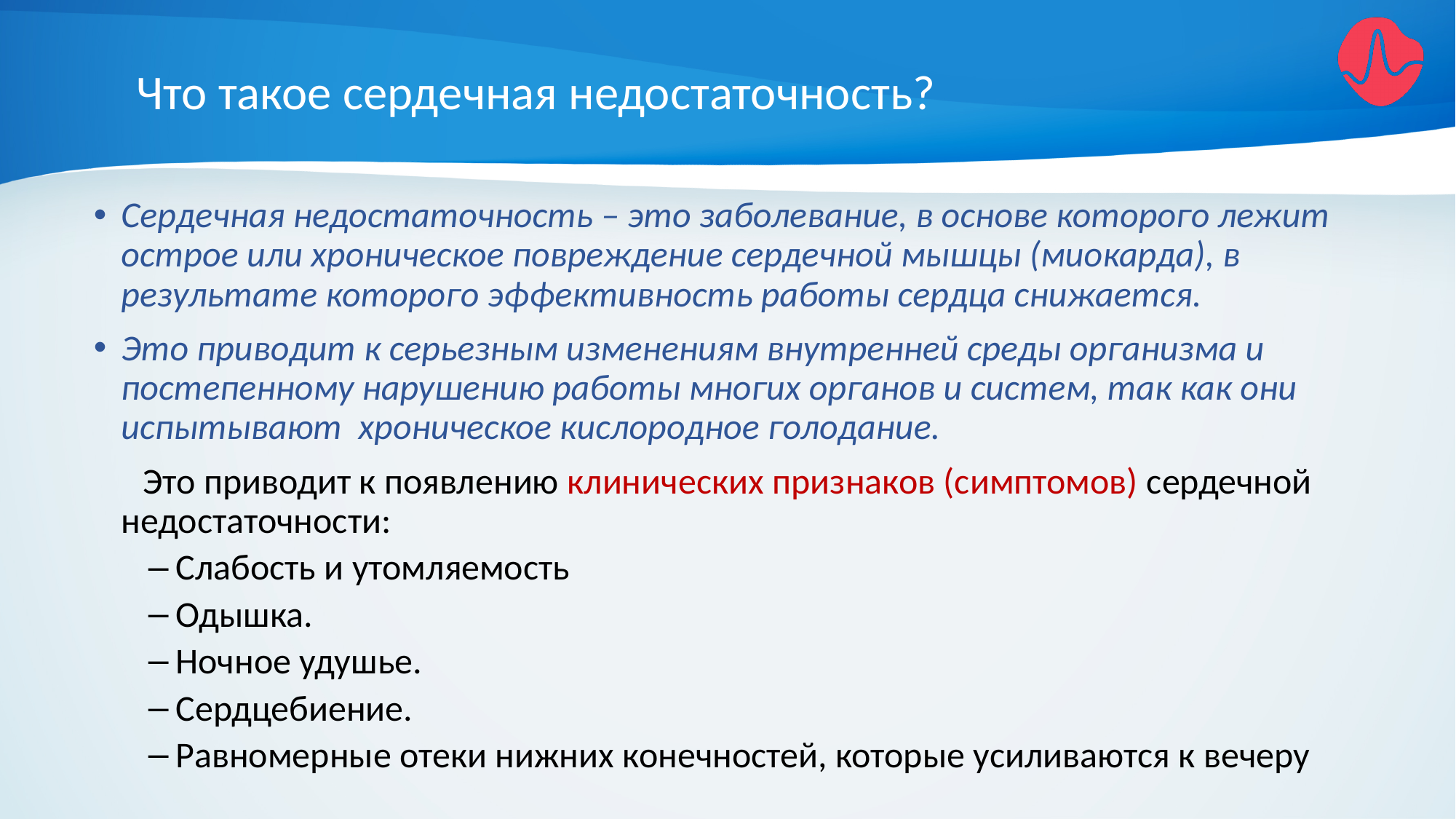

Что такое сердечная недостаточность?
Сердечная недостаточность – это заболевание, в основе которого лежит острое или хроническое повреждение сердечной мышцы (миокарда), в результате которого эффективность работы сердца снижается.
Это приводит к серьезным изменениям внутренней среды организма и постепенному нарушению работы многих органов и систем, так как они испытывают  хроническое кислородное голодание.
      Это приводит к появлению клинических признаков (симптомов) сердечной недостаточности:
Слабость и утомляемость
Одышка.
Ночное удушье.
Сердцебиение.
Равномерные отеки нижних конечностей, которые усиливаются к вечеру